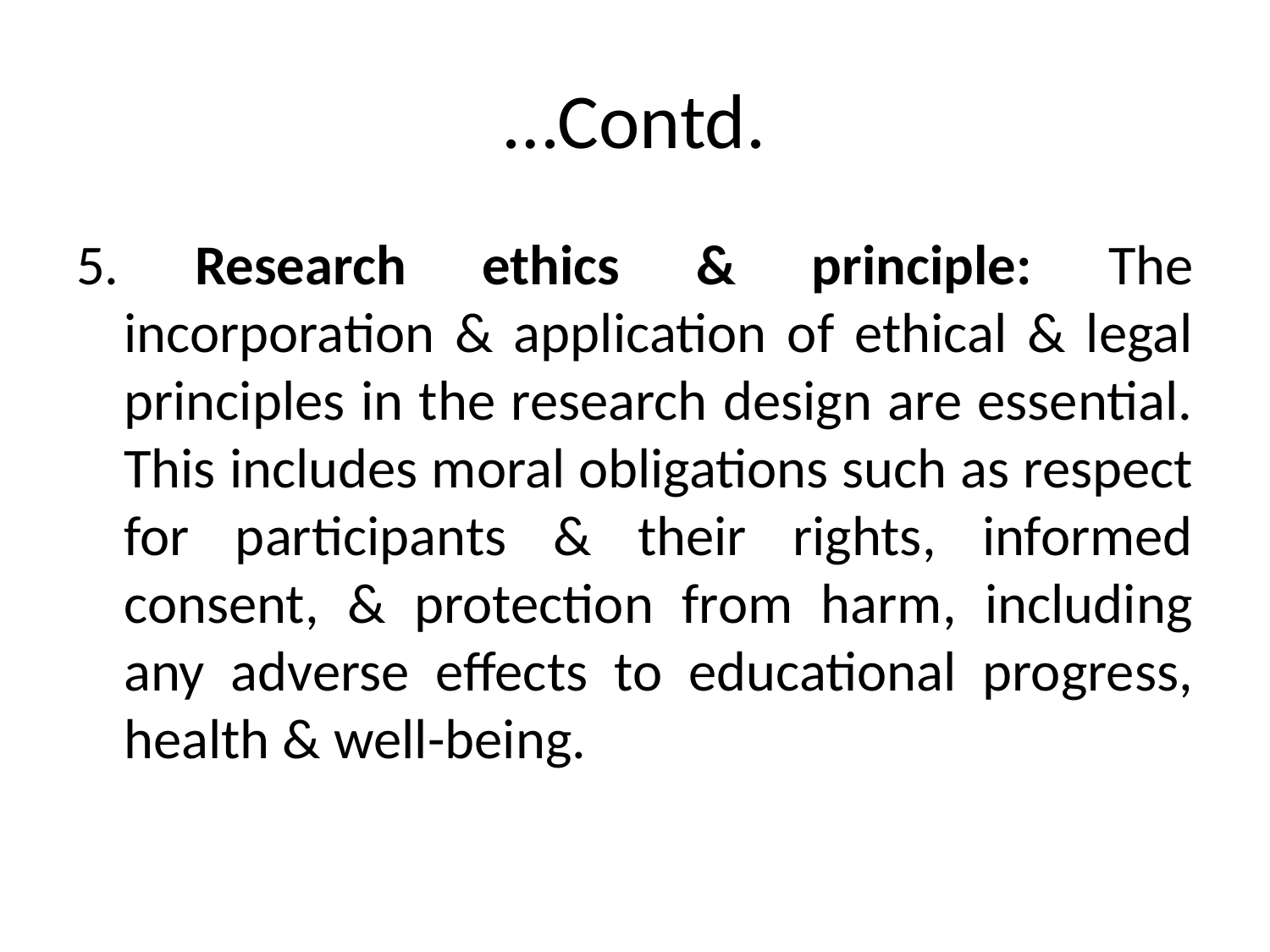

# …Contd.
5. Research ethics & principle: The incorporation & application of ethical & legal principles in the research design are essential. This includes moral obligations such as respect for participants & their rights, informed consent, & protection from harm, including any adverse effects to educational progress, health & well-being.